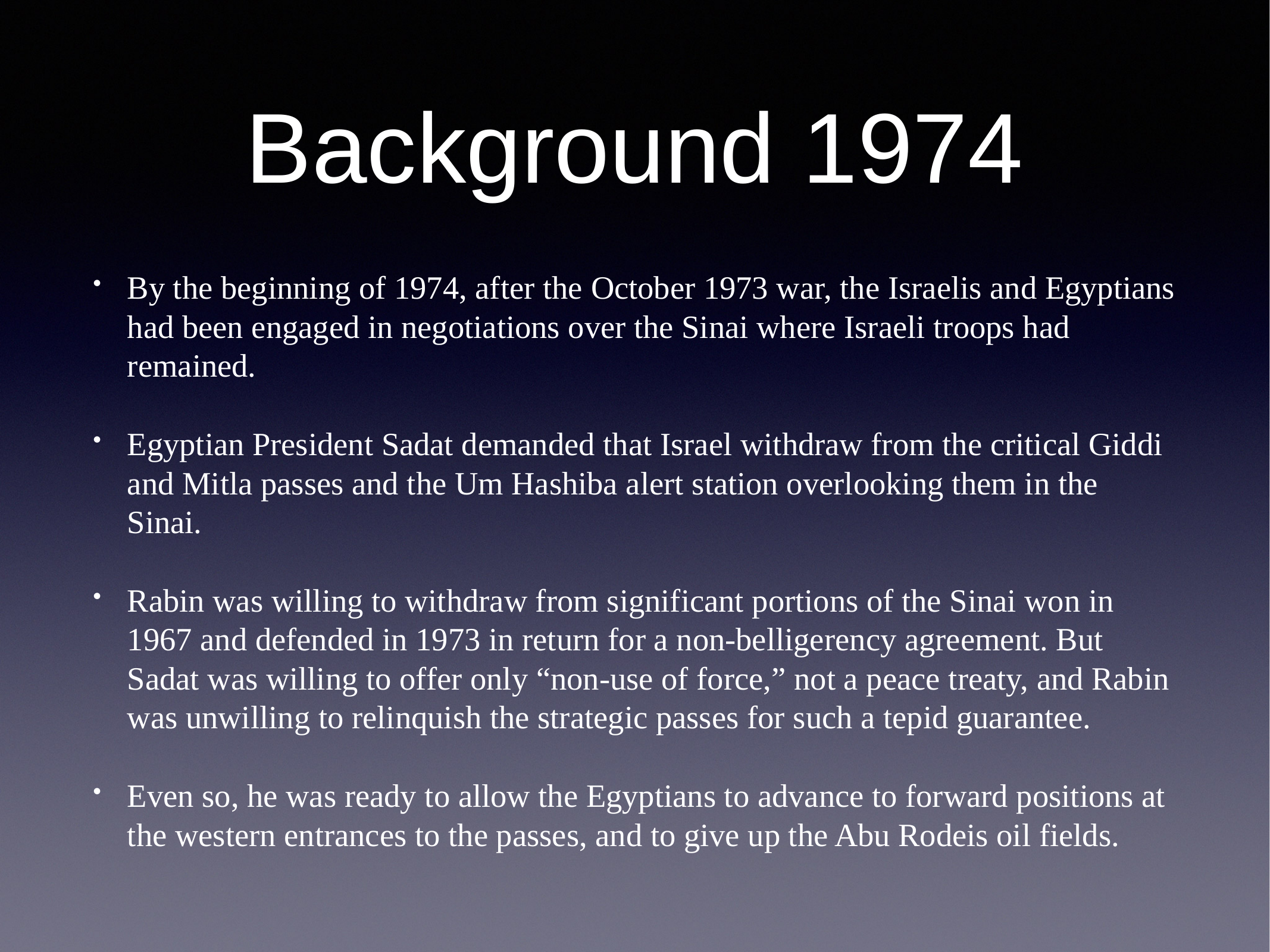

# Background 1974
By the beginning of 1974, after the October 1973 war, the Israelis and Egyptians had been engaged in negotiations over the Sinai where Israeli troops had remained.
Egyptian President Sadat demanded that Israel withdraw from the critical Giddi and Mitla passes and the Um Hashiba alert station overlooking them in the Sinai.
Rabin was willing to withdraw from significant portions of the Sinai won in 1967 and defended in 1973 in return for a non-belligerency agreement. But Sadat was willing to offer only “non-use of force,” not a peace treaty, and Rabin was unwilling to relinquish the strategic passes for such a tepid guarantee.
Even so, he was ready to allow the Egyptians to advance to forward positions at the western entrances to the passes, and to give up the Abu Rodeis oil fields.